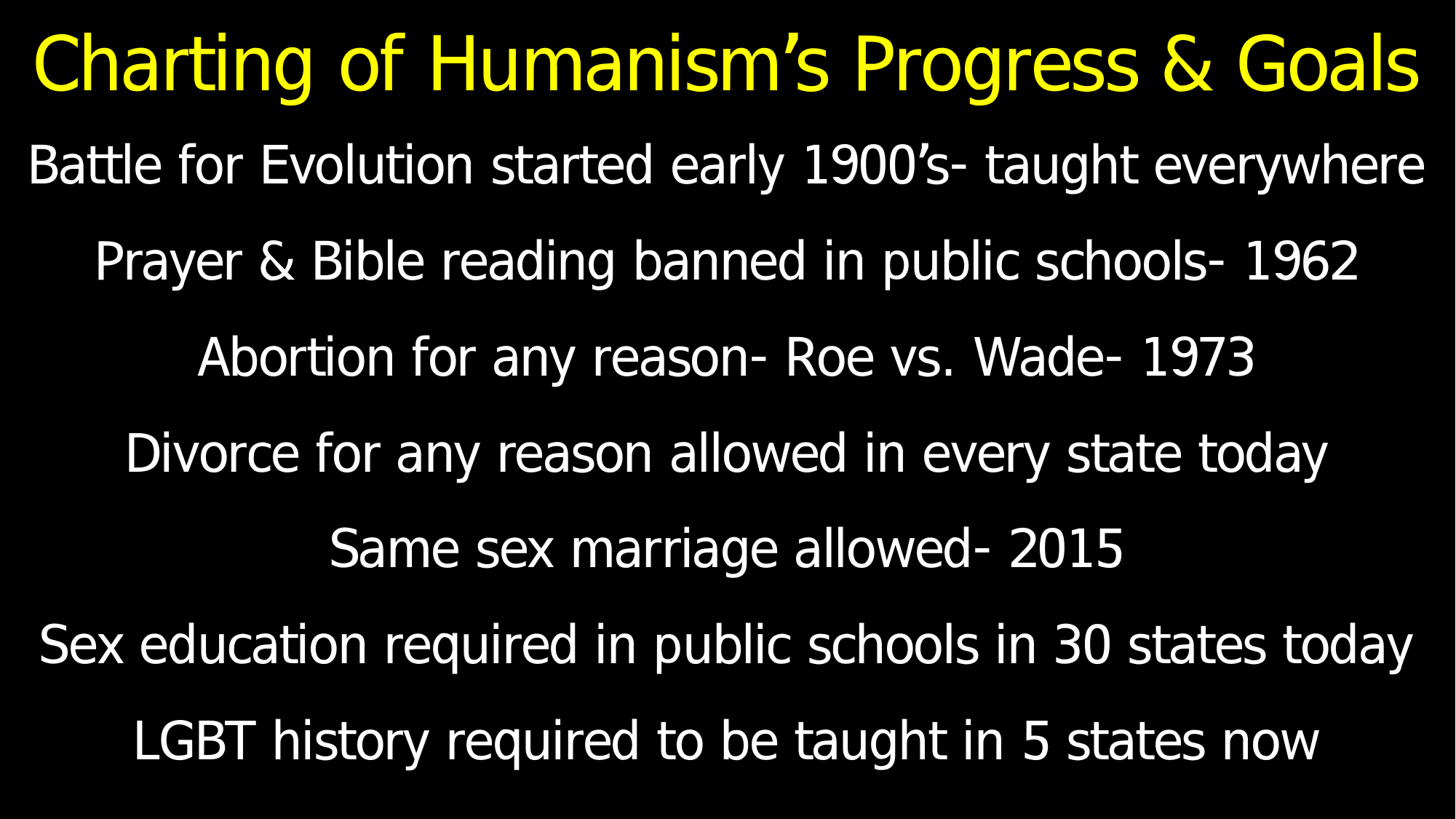

# Charting of Humanism’s Progress & Goals
Battle for Evolution started early 1900’s- taught everywhere

Prayer & Bible reading banned in public schools- 1962

Abortion for any reason- Roe vs. Wade- 1973

Divorce for any reason allowed in every state today

Same sex marriage allowed- 2015

Sex education required in public schools in 30 states today

LGBT history required to be taught in 5 states now